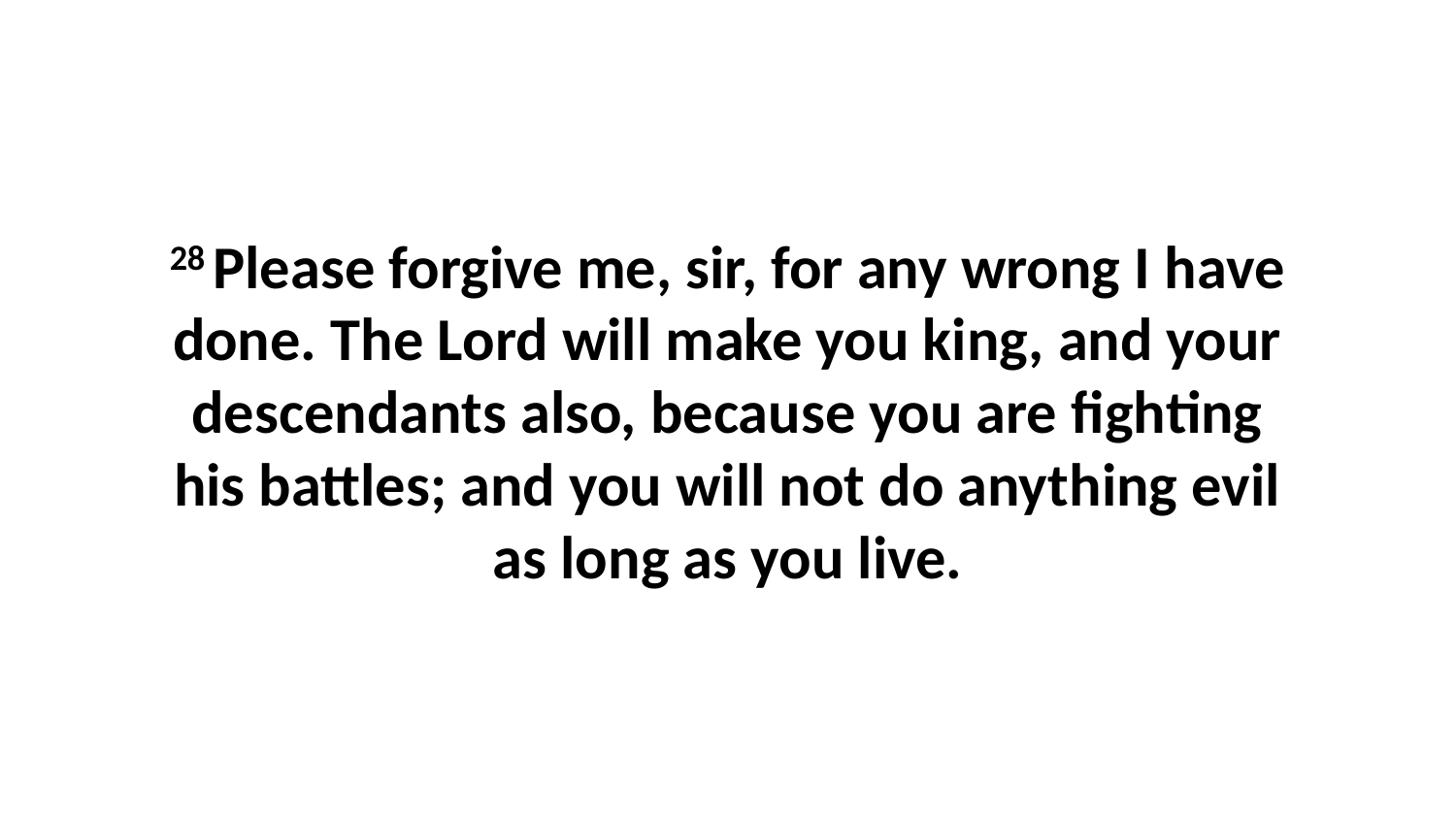

28 Please forgive me, sir, for any wrong I have done. The Lord will make you king, and your descendants also, because you are fighting his battles; and you will not do anything evil as long as you live.